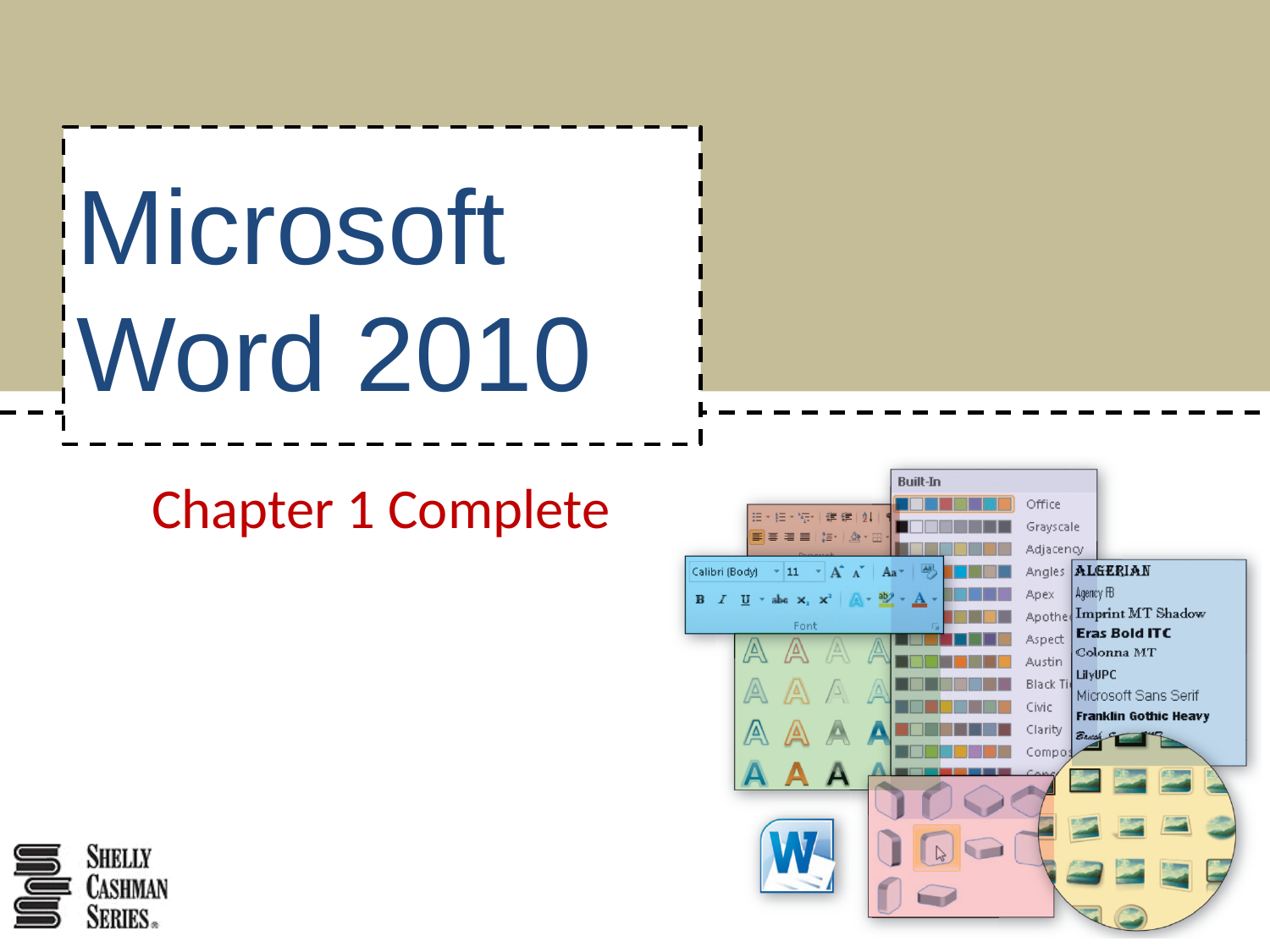

# Microsoft Word 2010
Chapter 1 Complete